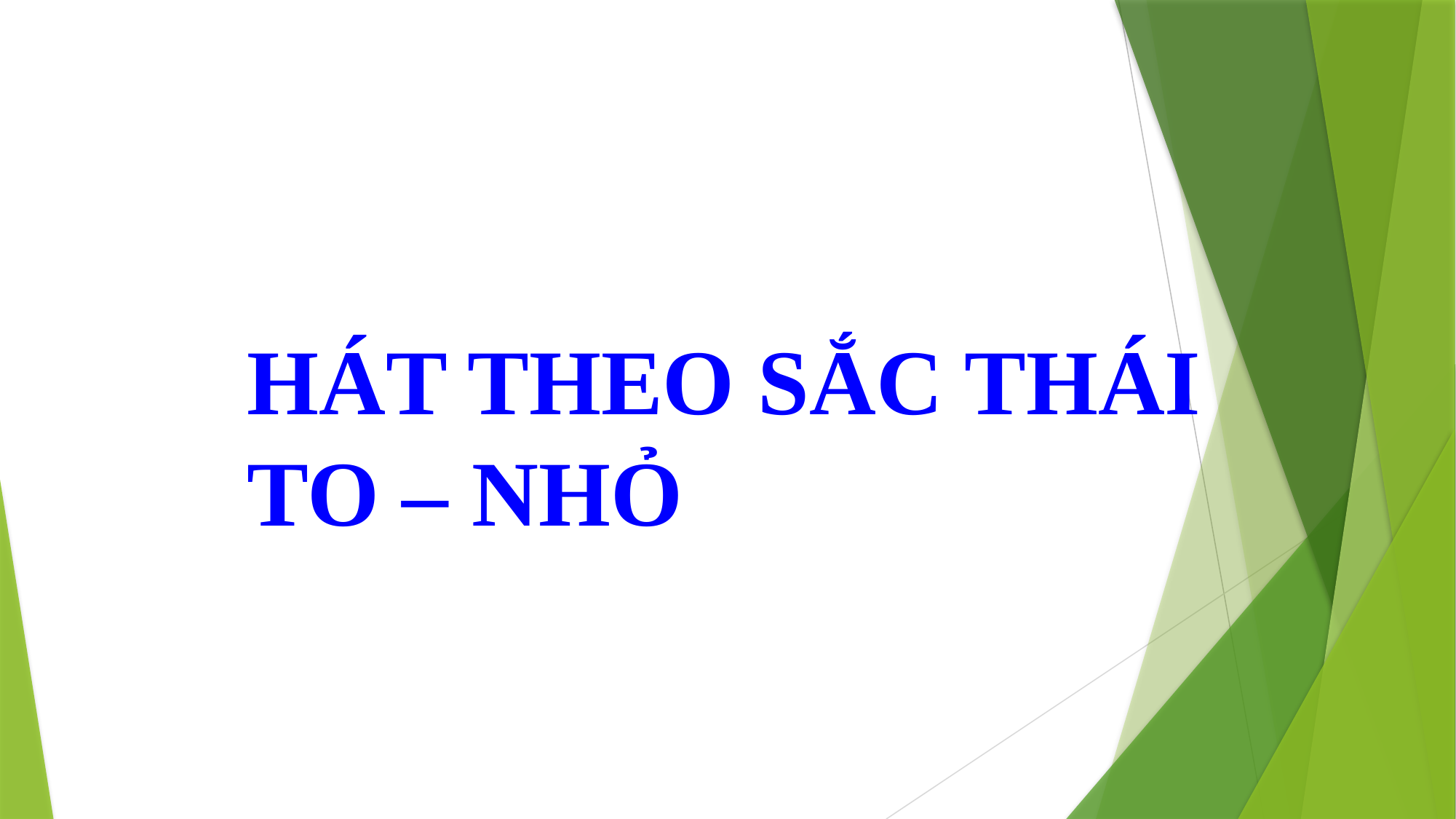

HÁT THEO SẮC THÁI
TO – NHỎ